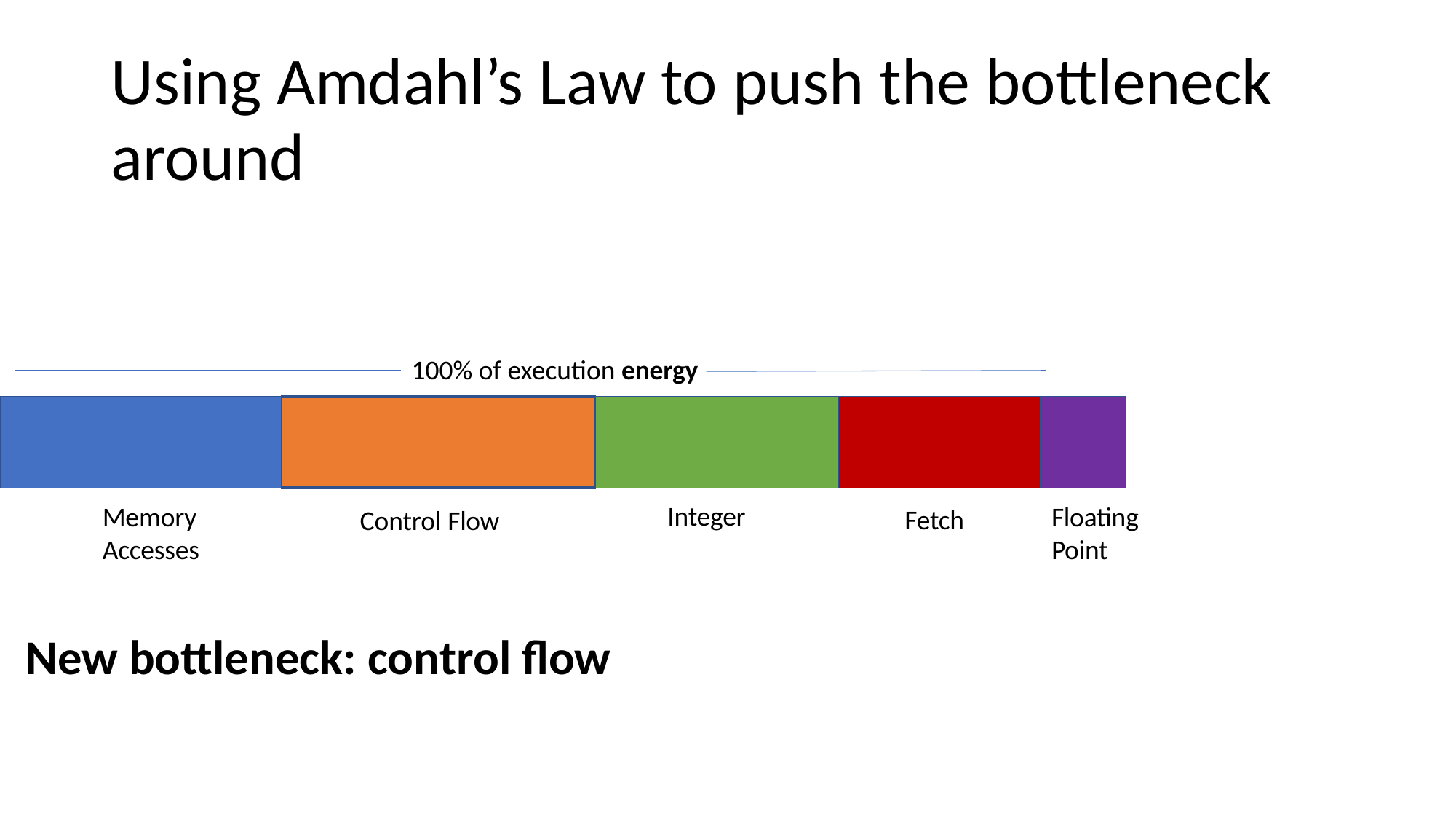

# Using Amdahl’s Law to push the bottleneck
around
100% of execution energy

|  |  |  |  |  |
| --- | --- | --- | --- | --- |
Integer
Memory Accesses
Floating Point
Fetch
Control Flow
New bottleneck: control flow